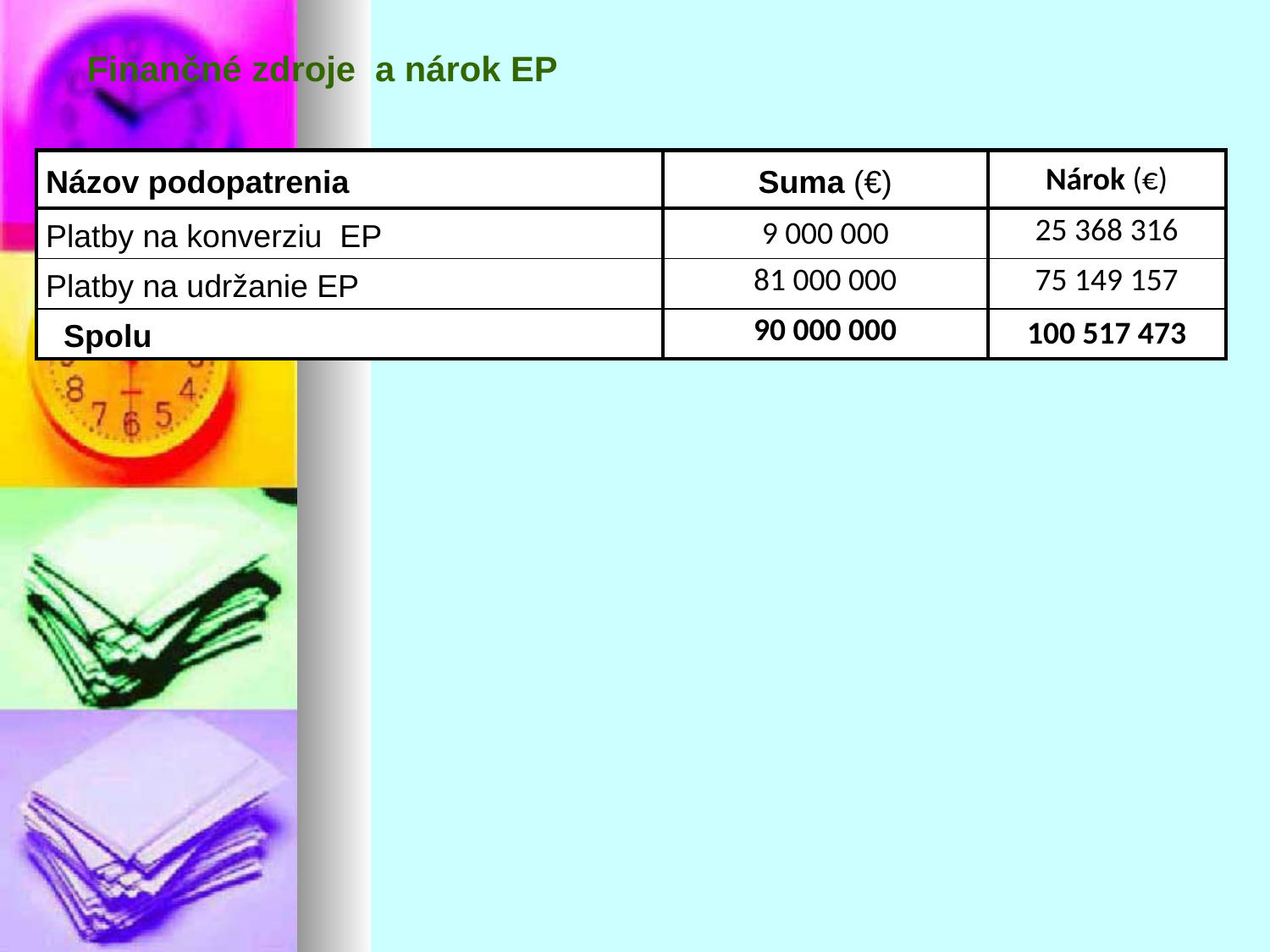

# Finančné zdroje  a nárok EP
| Názov podopatrenia | Suma (€) | Nárok (€) |
| --- | --- | --- |
| Platby na konverziu EP | 9 000 000 | 25 368 316 |
| Platby na udržanie EP | 81 000 000 | 75 149 157 |
| Spolu | 90 000 000 | 100 517 473 |